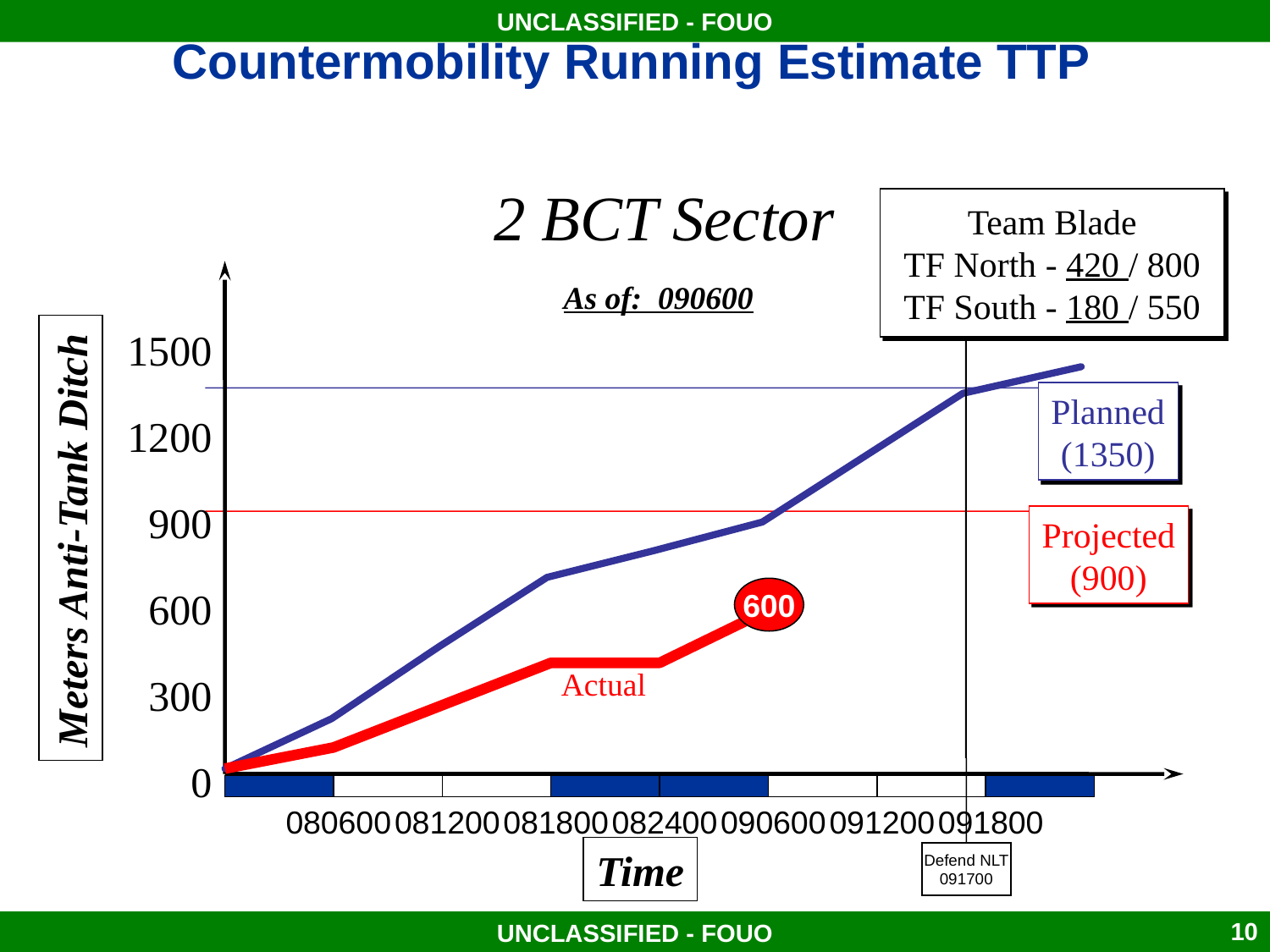

Countermobility Running Estimate TTP
2 BCT Sector
Team Blade
TF North - 420 / 800
TF South - 180 / 550

As of:  090600
1500
1200
900
600
300
0

Planned
(1350)

Meters Anti-Tank Ditch
Projected
(900)

600

Actual

Defend NLT
091700

080600
081200
081800
082400
090600
091200
091800
Time

SW03B-10